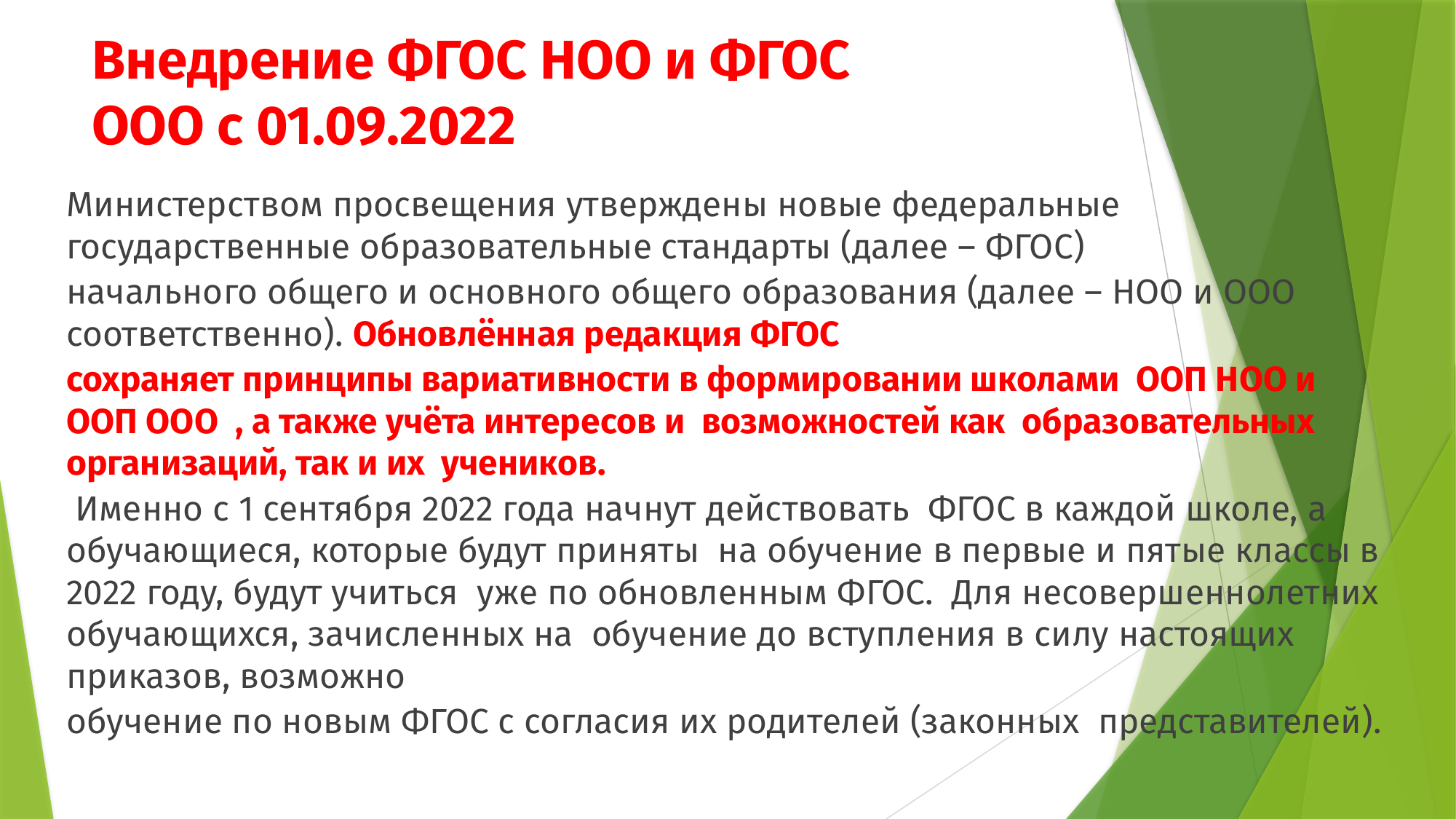

# Внедрение ФГОС НОО и ФГОС ООО с 01.09.2022
Министерством просвещения утверждены новые федеральные  государственные образовательные стандарты (далее – ФГОС)
начального общего и основного общего образования (далее – НОО и ООО соответственно). Обновлённая редакция ФГОС
сохраняет принципы вариативности в формировании школами  ООП НОО и  ООП ООО  , а также учёта интересов и  возможностей как  образовательных организаций, так и их  учеников.
 Именно с 1 сентября 2022 года начнут действовать  ФГОС в каждой школе, а обучающиеся, которые будут приняты  на обучение в первые и пятые классы в 2022 году, будут учиться  уже по обновленным ФГОС.  Для несовершеннолетних обучающихся, зачисленных на  обучение до вступления в силу настоящих приказов, возможно
обучение по новым ФГОС с согласия их родителей (законных  представителей).